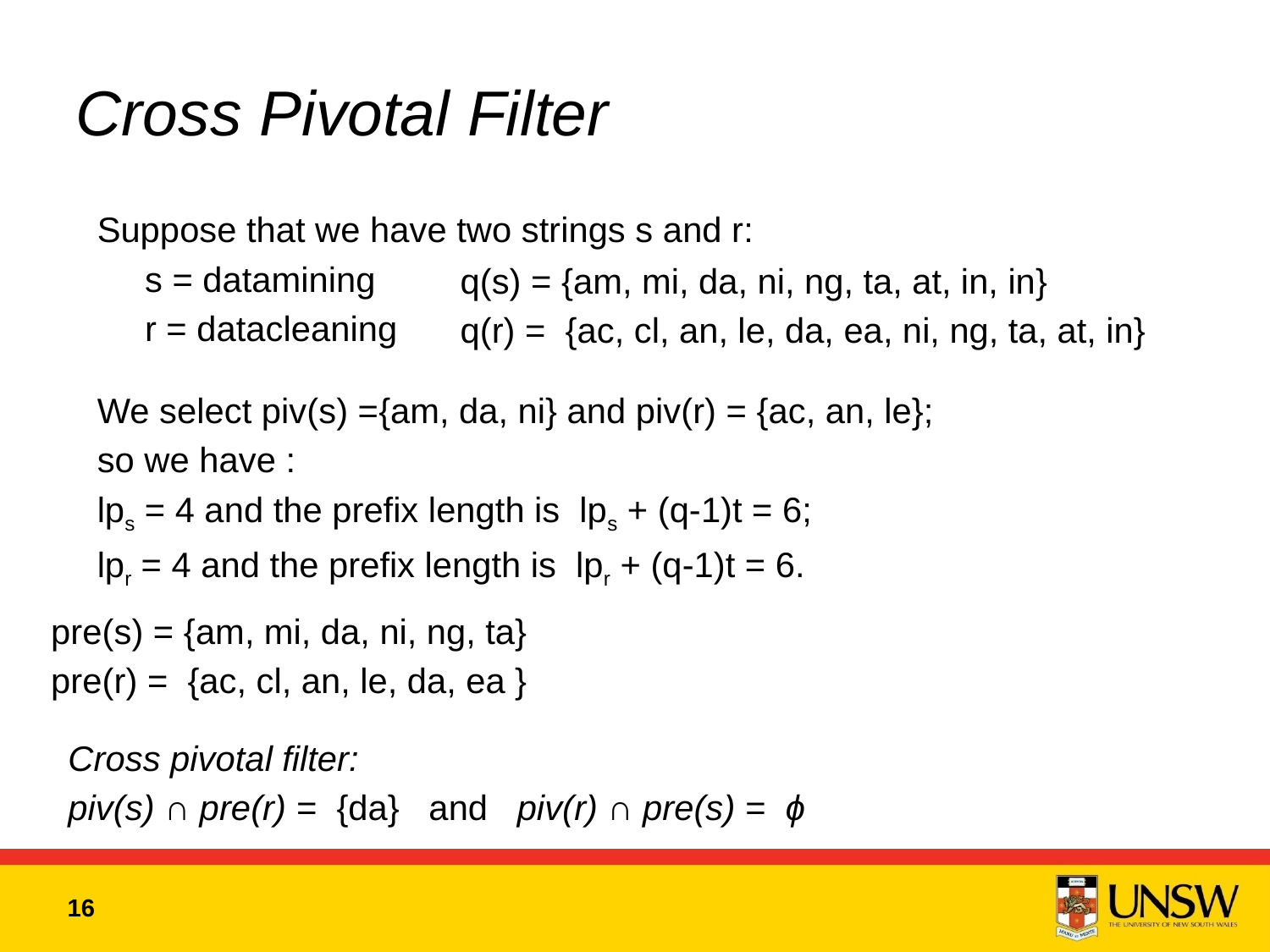

# Cross Pivotal Filter
Suppose that we have two strings s and r:
	s = datamining
	r = datacleaning
	q(s) = {am, mi, da, ni, ng, ta, at, in, in}
	q(r) =  {ac, cl, an, le, da, ea, ni, ng, ta, at, in}
We select piv(s) ={am, da, ni} and piv(r) = {ac, an, le};
so we have :
lps = 4 and the prefix length is  lps + (q-1)t = 6;
lpr = 4 and the prefix length is  lpr + (q-1)t = 6.
pre(s) = {am, mi, da, ni, ng, ta}
pre(r) =  {ac, cl, an, le, da, ea }
Cross pivotal filter:
piv(s) ∩ pre(r) =  {da}   and   piv(r) ∩ pre(s) =  ϕ